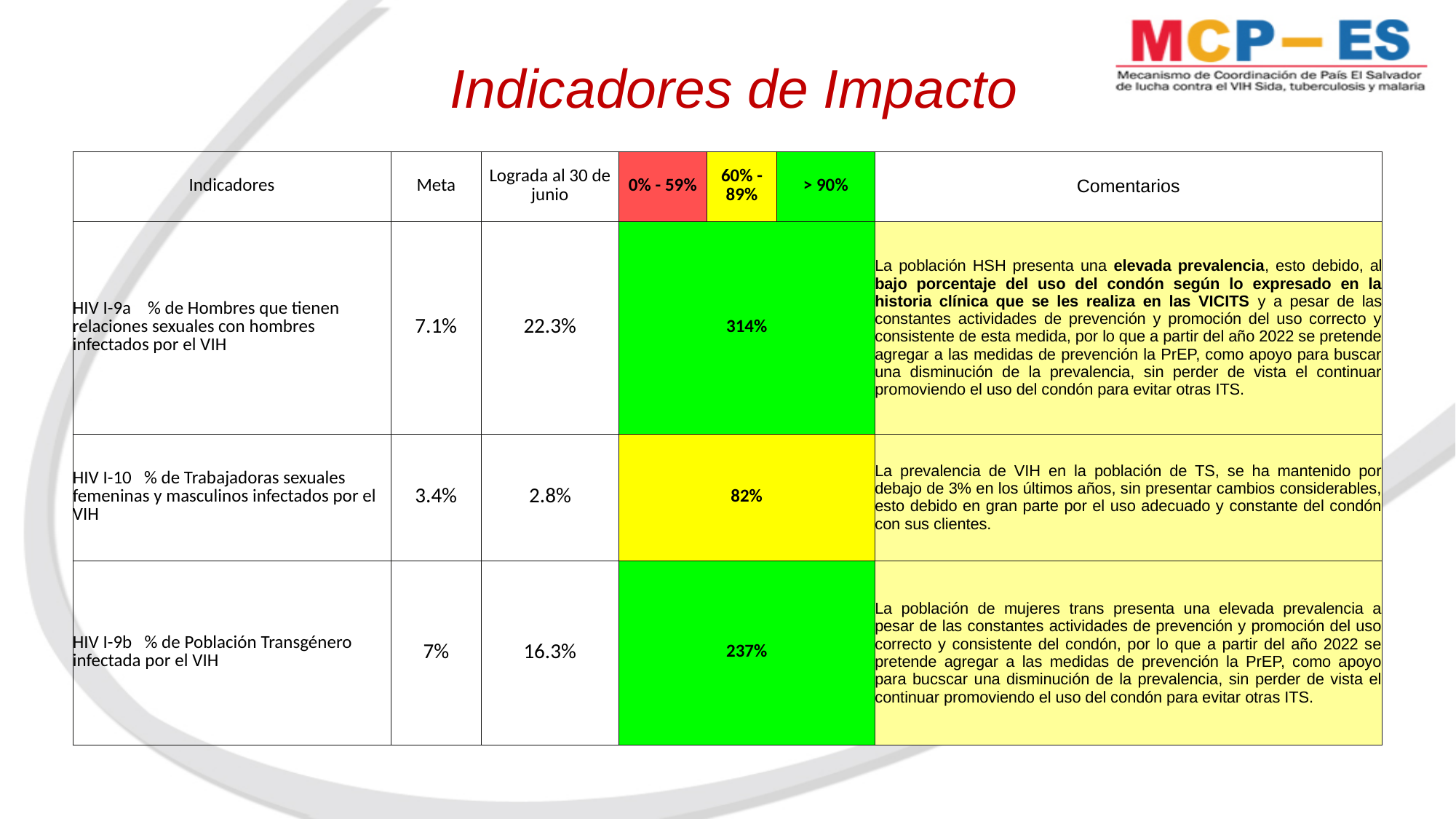

# Indicadores de Impacto
| Indicadores | Meta | Lograda al 30 de junio | 0% - 59% | 60% - 89% | > 90% | Comentarios |
| --- | --- | --- | --- | --- | --- | --- |
| HIV I-9a % de Hombres que tienen relaciones sexuales con hombres infectados por el VIH | 7.1% | 22.3% | 314% |  |  | La población HSH presenta una elevada prevalencia, esto debido, al bajo porcentaje del uso del condón según lo expresado en la historia clínica que se les realiza en las VICITS y a pesar de las constantes actividades de prevención y promoción del uso correcto y consistente de esta medida, por lo que a partir del año 2022 se pretende agregar a las medidas de prevención la PrEP, como apoyo para buscar una disminución de la prevalencia, sin perder de vista el continuar promoviendo el uso del condón para evitar otras ITS. |
| HIV I-10 % de Trabajadoras sexuales femeninas y masculinos infectados por el VIH | 3.4% | 2.8% | 82% |  |  | La prevalencia de VIH en la población de TS, se ha mantenido por debajo de 3% en los últimos años, sin presentar cambios considerables, esto debido en gran parte por el uso adecuado y constante del condón con sus clientes. |
| HIV I-9b % de Población Transgénero infectada por el VIH | 7% | 16.3% | 237% |  |  | La población de mujeres trans presenta una elevada prevalencia a pesar de las constantes actividades de prevención y promoción del uso correcto y consistente del condón, por lo que a partir del año 2022 se pretende agregar a las medidas de prevención la PrEP, como apoyo para bucscar una disminución de la prevalencia, sin perder de vista el continuar promoviendo el uso del condón para evitar otras ITS. |